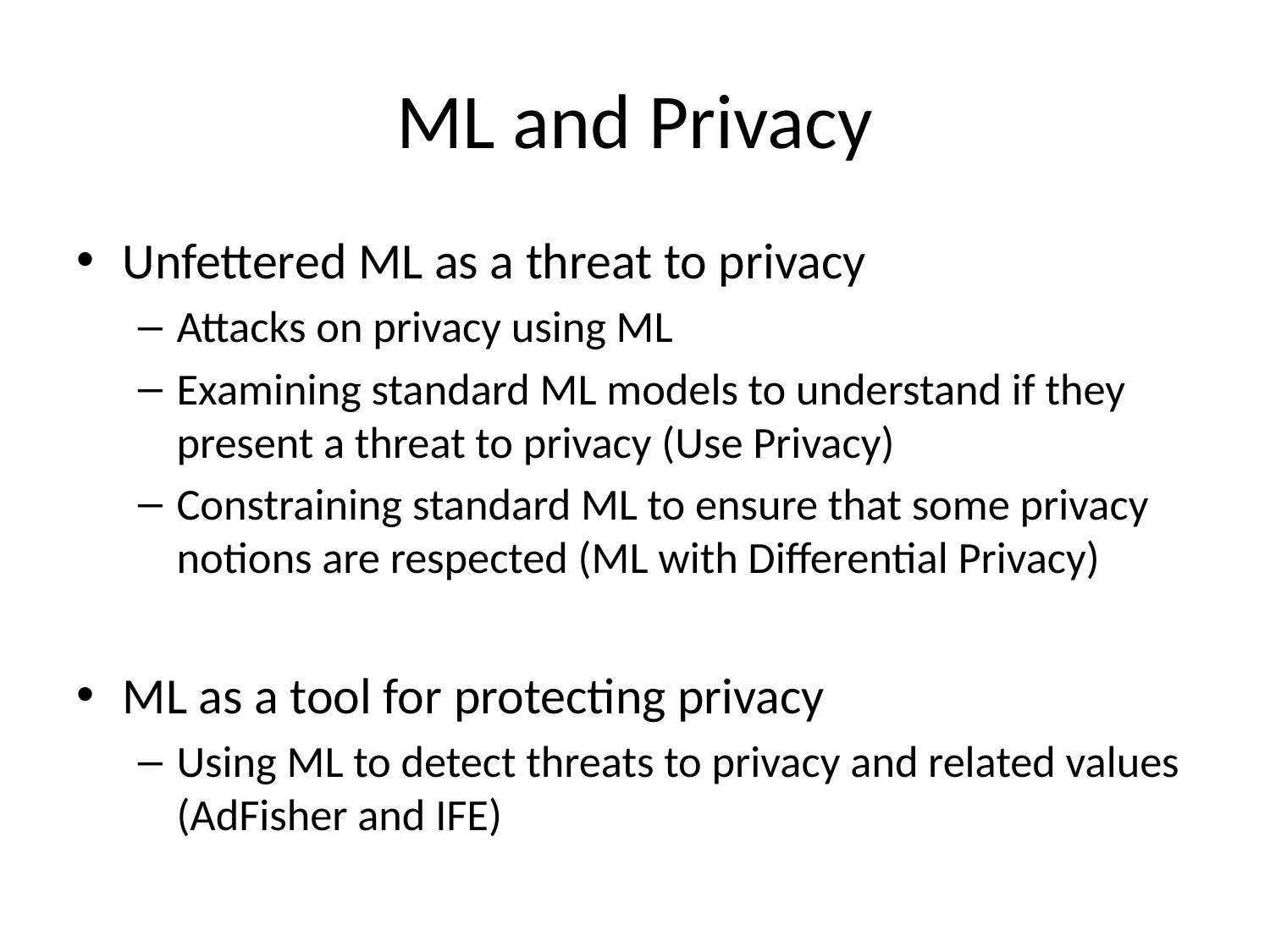

# ML and Privacy
Unfettered ML as a threat to privacy
Attacks on privacy using ML
Examining standard ML models to understand if they present a threat to privacy (Use Privacy)
Constraining standard ML to ensure that some privacy notions are respected (ML with Differential Privacy)

ML as a tool for protecting privacy
Using ML to detect threats to privacy and related values (AdFisher and IFE)